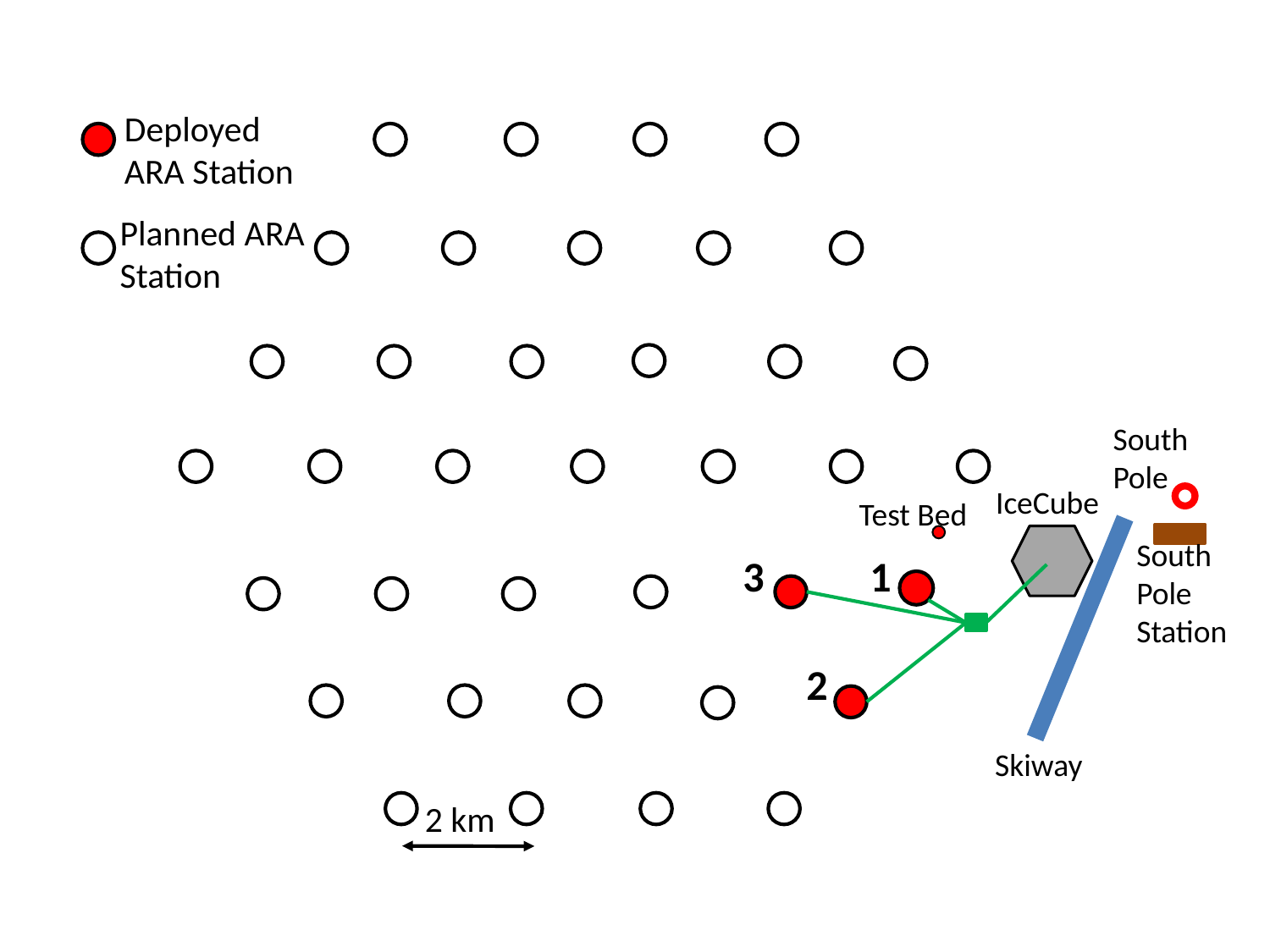

Deployed ARA Station

Planned ARA Station

South Pole

IceCube

Test Bed

South Pole Station
3
1

2

Skiway
2 km